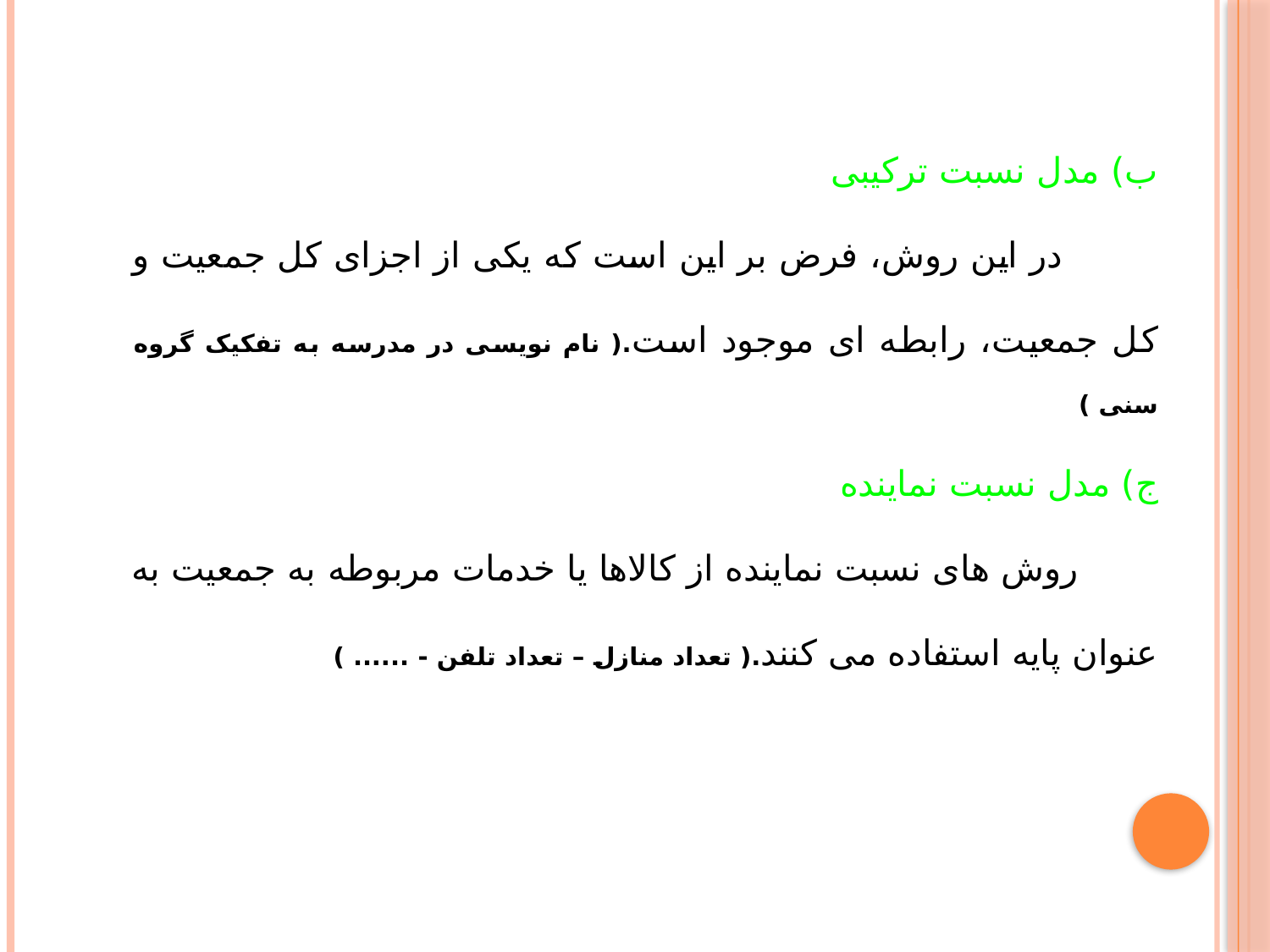

ب) مدل نسبت ترکیبی
        در این روش، فرض بر این است که یکی از اجزای کل جمعیت و کل جمعیت، رابطه ای موجود است.( نام نویسی در مدرسه به تفکیک گروه سنی )
ج) مدل نسبت نماینده
       روش های نسبت نماینده از کالاها یا خدمات مربوطه به جمعیت به عنوان پایه استفاده می کنند.( تعداد منازل – تعداد تلفن - ...... )